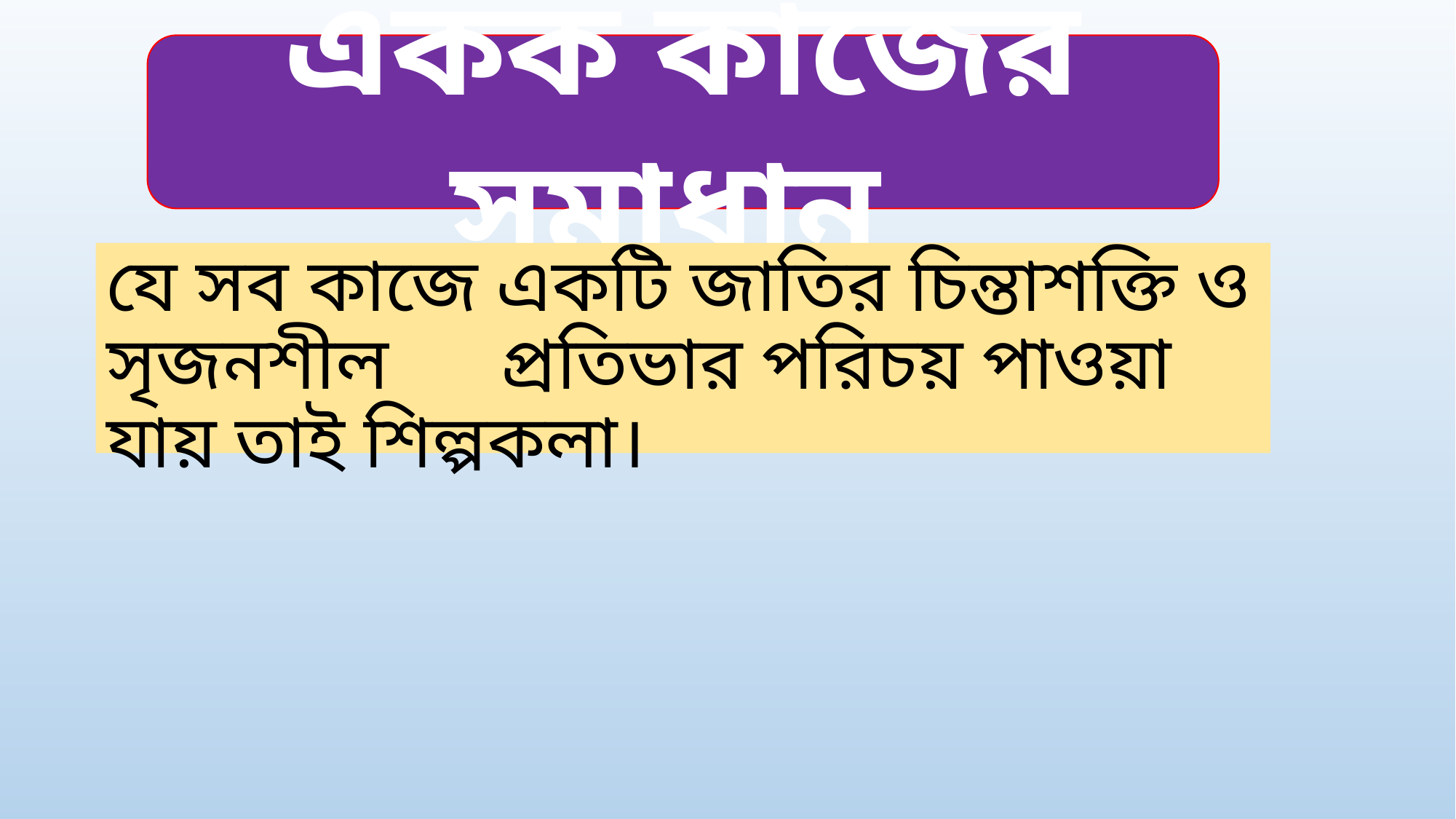

একক কাজের সমাধান
যে সব কাজে একটি জাতির চিন্তাশক্তি ও সৃজনশীল      প্রতিভার পরিচয় পাওয়া যায় তাই শিল্পকলা।